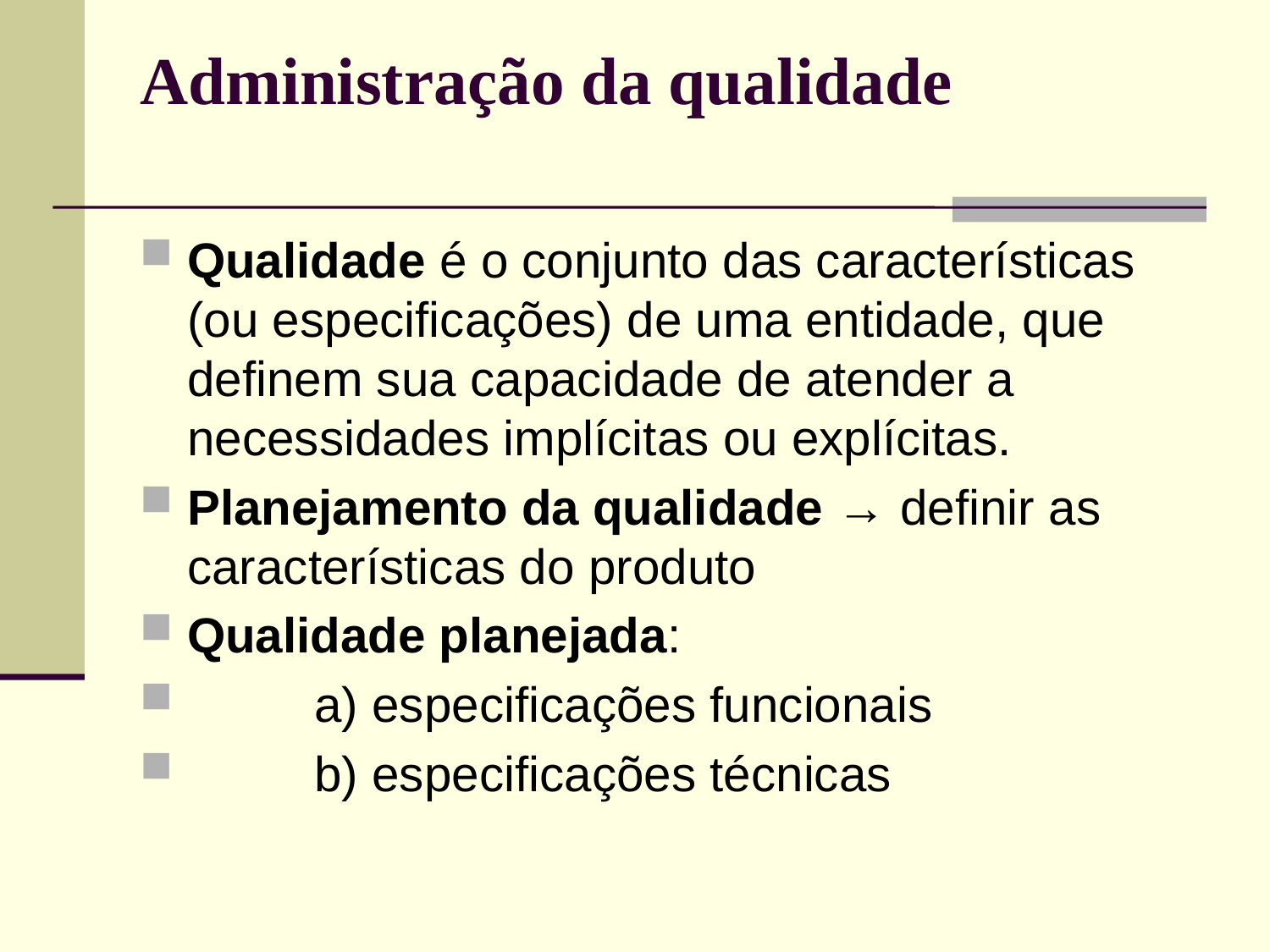

# Administração da qualidade
Qualidade é o conjunto das características (ou especificações) de uma entidade, que definem sua capacidade de atender a necessidades implícitas ou explícitas.
Planejamento da qualidade → definir as características do produto
Qualidade planejada:
	a) especificações funcionais
	b) especificações técnicas